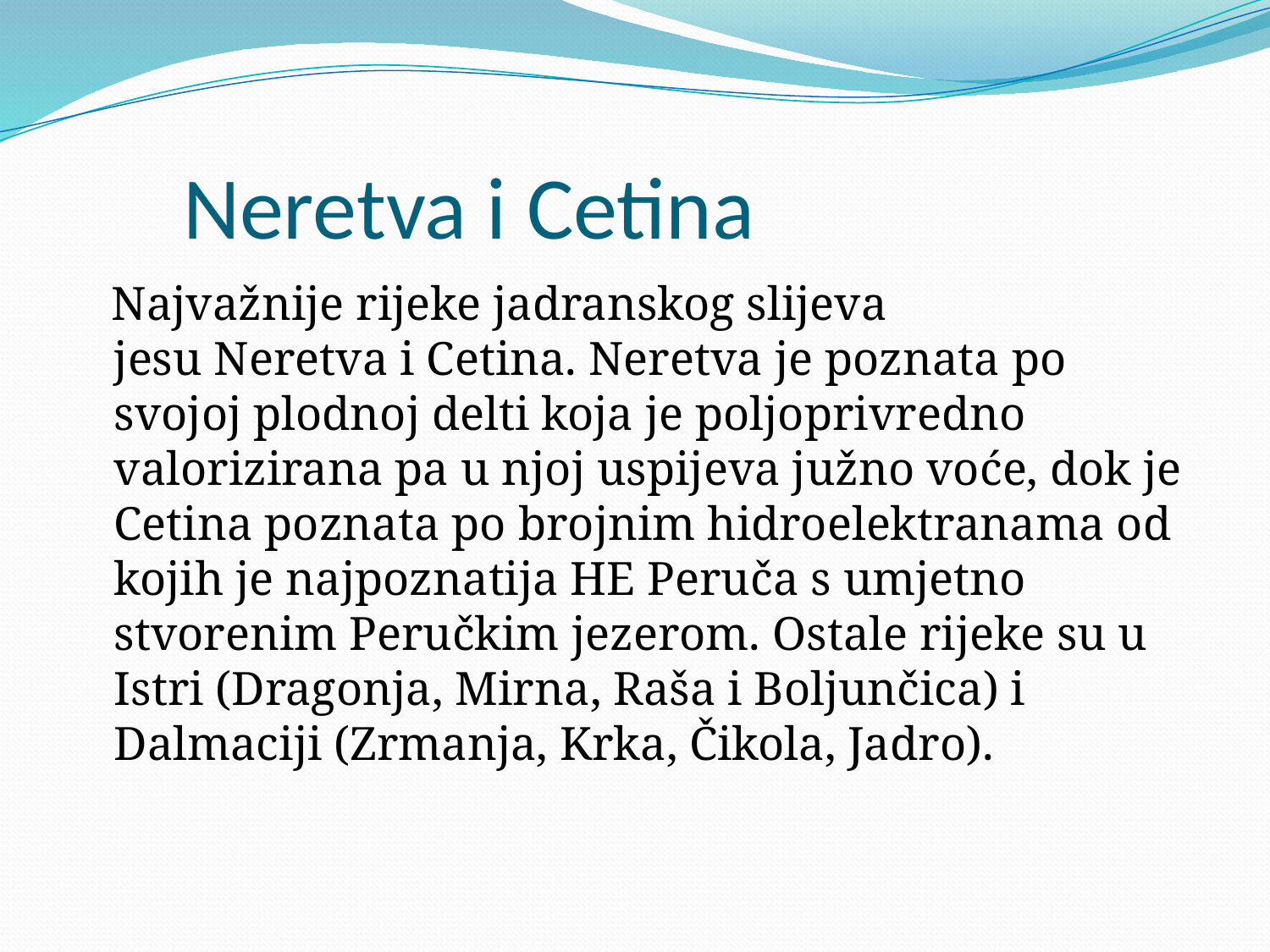

# Neretva i Cetina
   Najvažnije rijeke jadranskog slijeva jesu Neretva i Cetina. Neretva je poznata po svojoj plodnoj delti koja je poljoprivredno valorizirana pa u njoj uspijeva južno voće, dok je Cetina poznata po brojnim hidroelektranama od kojih je najpoznatija HE Peruča s umjetno stvorenim Peručkim jezerom. Ostale rijeke su u Istri (Dragonja, Mirna, Raša i Boljunčica) i Dalmaciji (Zrmanja, Krka, Čikola, Jadro).